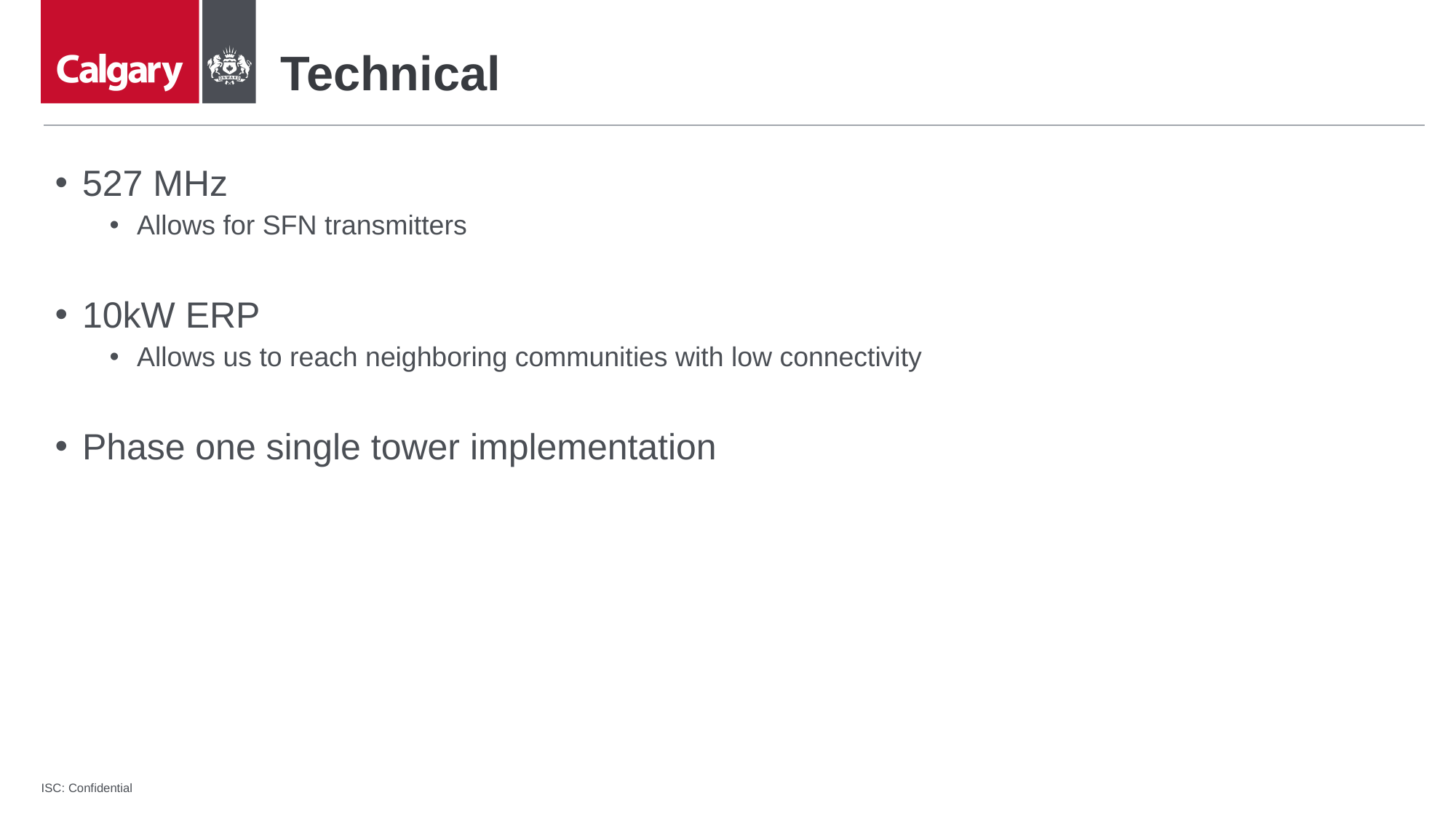

# Technical
527 MHz
Allows for SFN transmitters

10kW ERP
Allows us to reach neighboring communities with low connectivity

Phase one single tower implementation